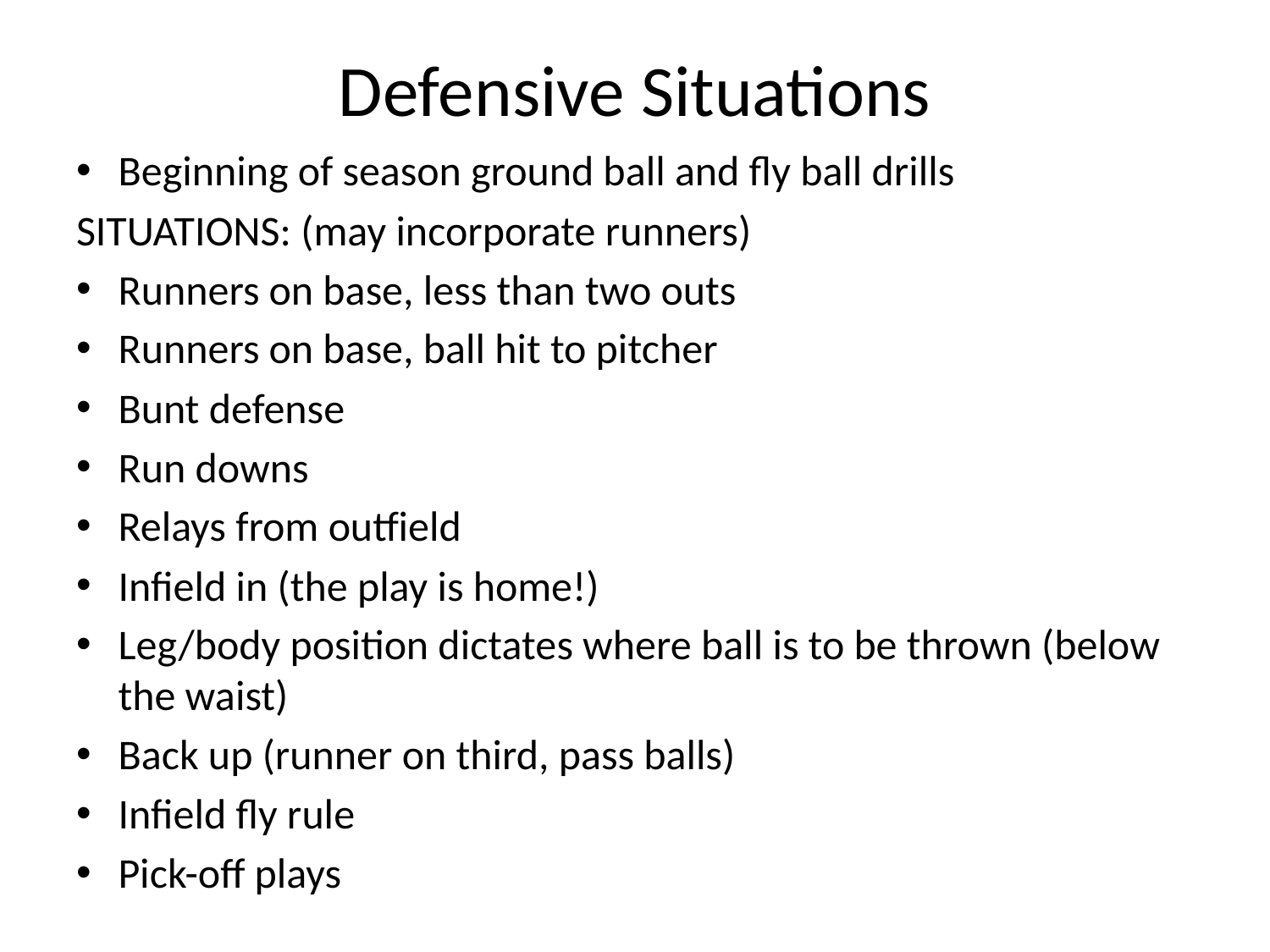

# Defensive Situations
Beginning of season ground ball and fly ball drills
SITUATIONS: (may incorporate runners)
Runners on base, less than two outs
Runners on base, ball hit to pitcher
Bunt defense
Run downs
Relays from outfield
Infield in (the play is home!)
Leg/body position dictates where ball is to be thrown (below the waist)
Back up (runner on third, pass balls)
Infield fly rule
Pick-off plays